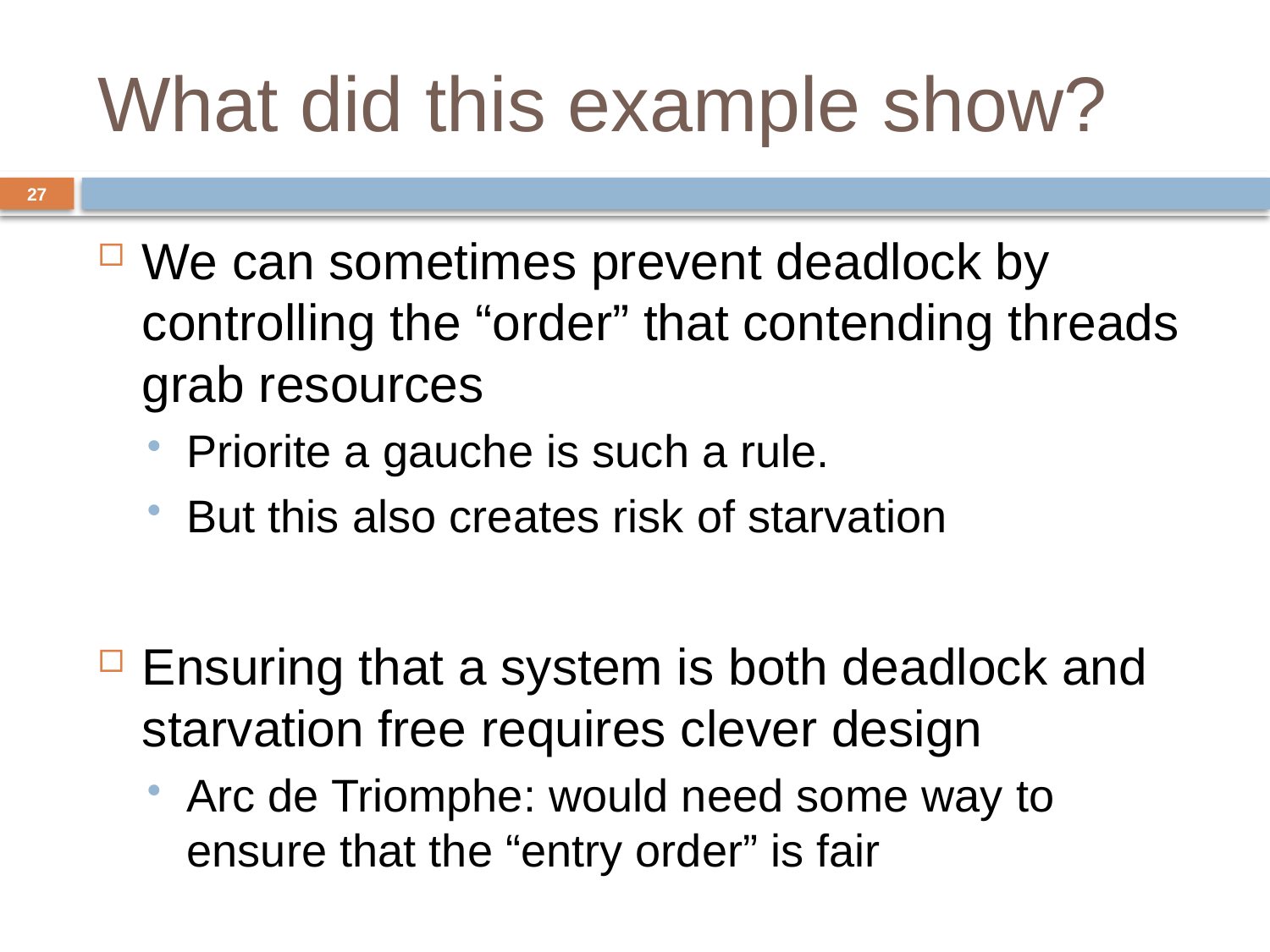

# What did this example show?
27
We can sometimes prevent deadlock by controlling the “order” that contending threads grab resources
Priorite a gauche is such a rule.
But this also creates risk of starvation

Ensuring that a system is both deadlock and starvation free requires clever design
Arc de Triomphe: would need some way to ensure that the “entry order” is fair